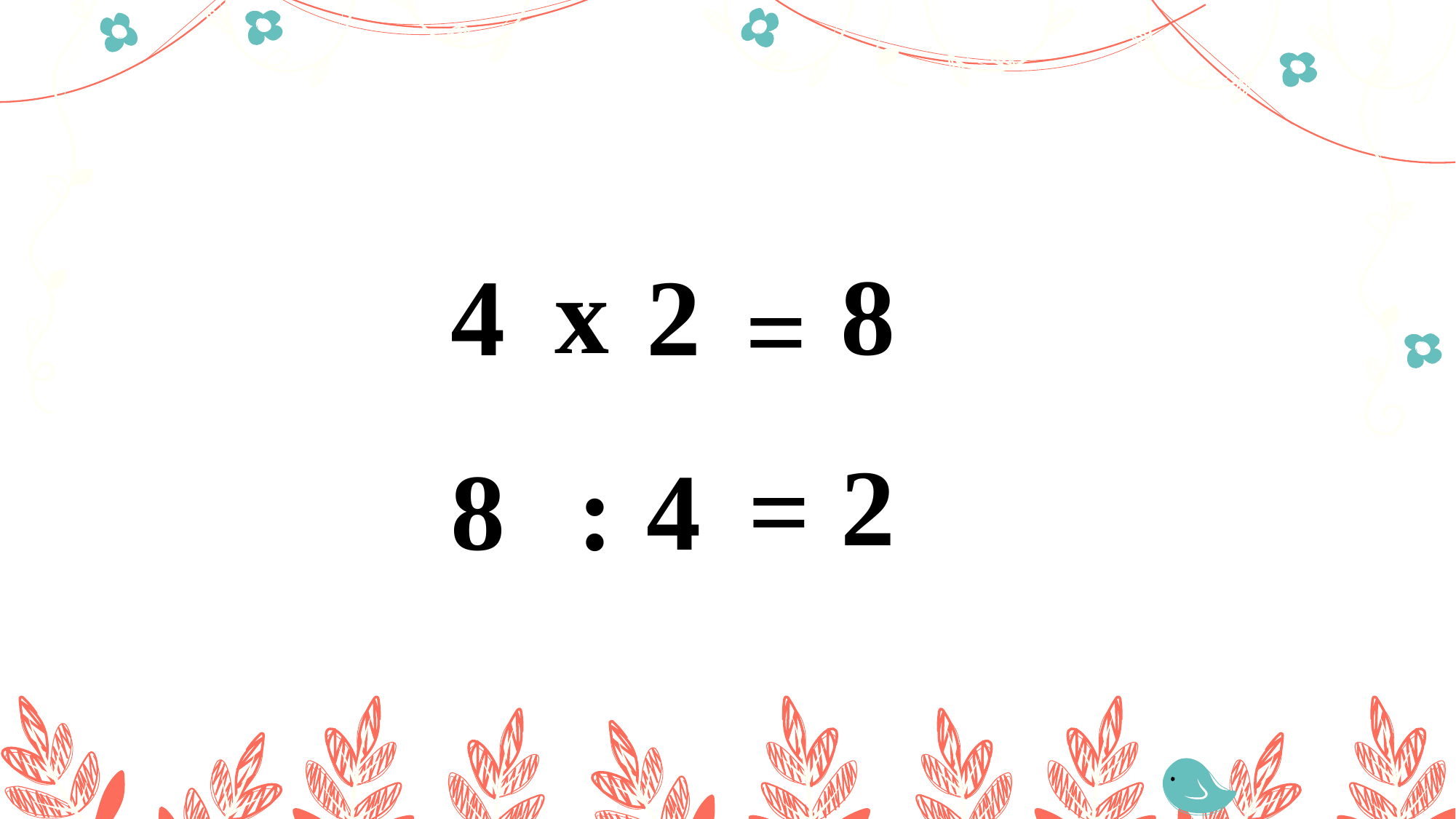

x
8
4
2
=
2
=
:
4
8